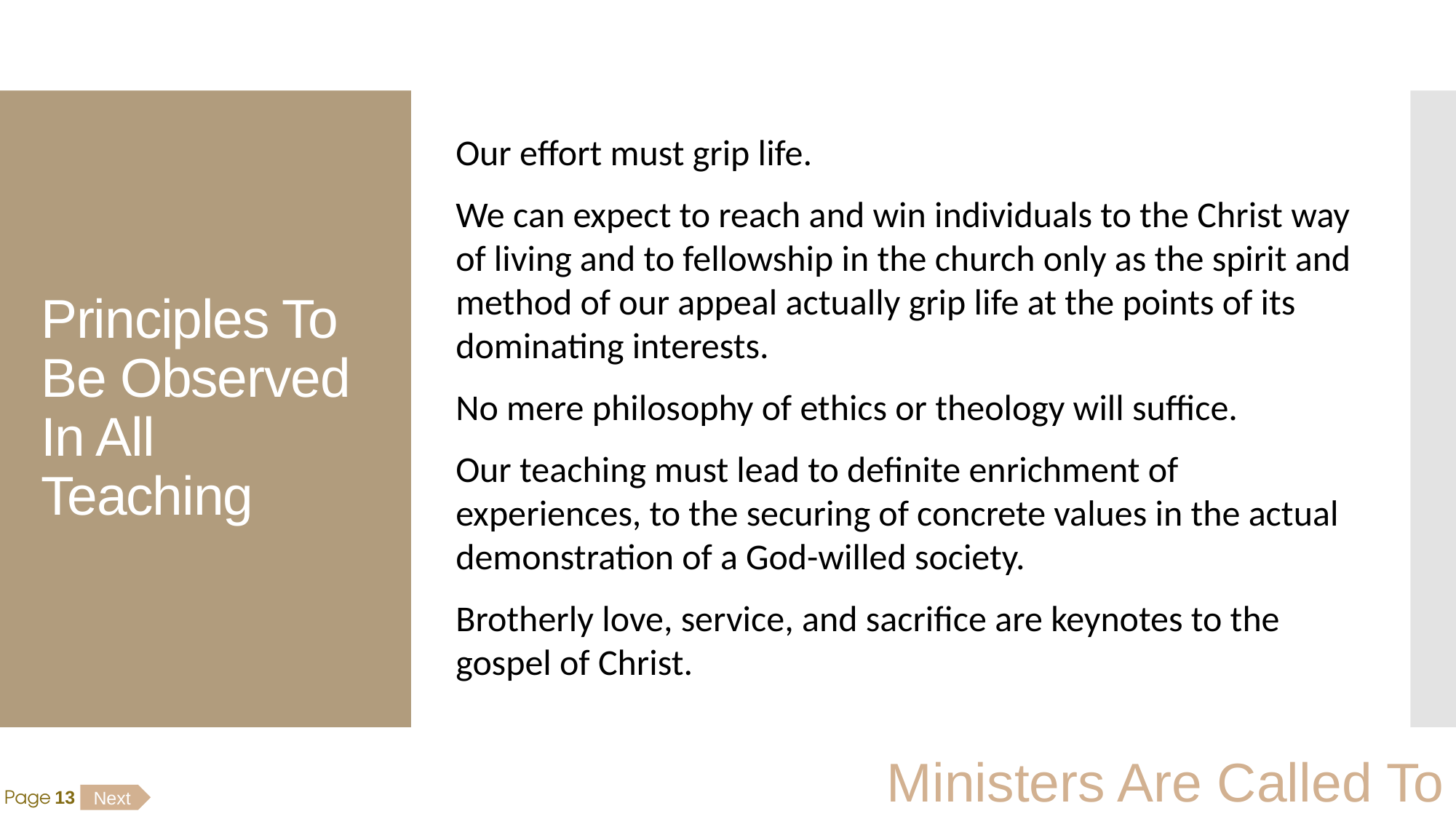

Our effort must grip life.
We can expect to reach and win individuals to the Christ way of living and to fellowship in the church only as the spirit and method of our appeal actually grip life at the points of its dominating interests.
No mere philosophy of ethics or theology will suffice.
Our teaching must lead to definite enrichment of experiences, to the securing of concrete values in the actual demonstration of a God-willed society.
Brotherly love, service, and sacrifice are keynotes to the gospel of Christ.
# Principles To Be Observed In All Teaching